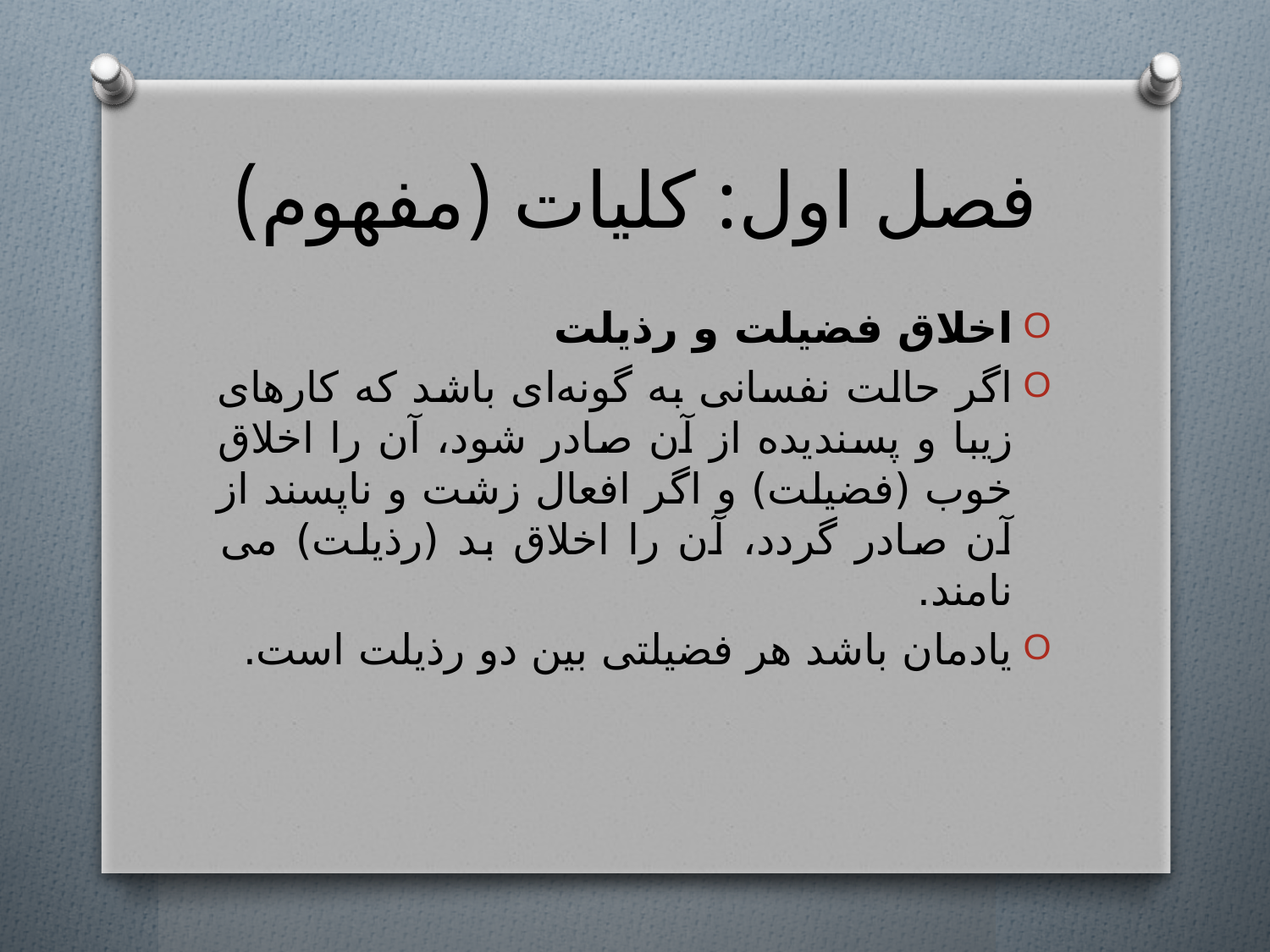

# فصل اول: کلیات (مفهوم)
اخلاق فضیلت و رذیلت
اگر حالت نفسانی به گونه‌ای باشد که کارهای زیبا و پسندیده از آن صادر شود، آن را اخلاق خوب (فضیلت) و اگر افعال زشت و ناپسند از آن صادر گردد، آن را اخلاق بد (رذیلت) می نامند.
یادمان باشد هر فضیلتی بین دو رذیلت است.